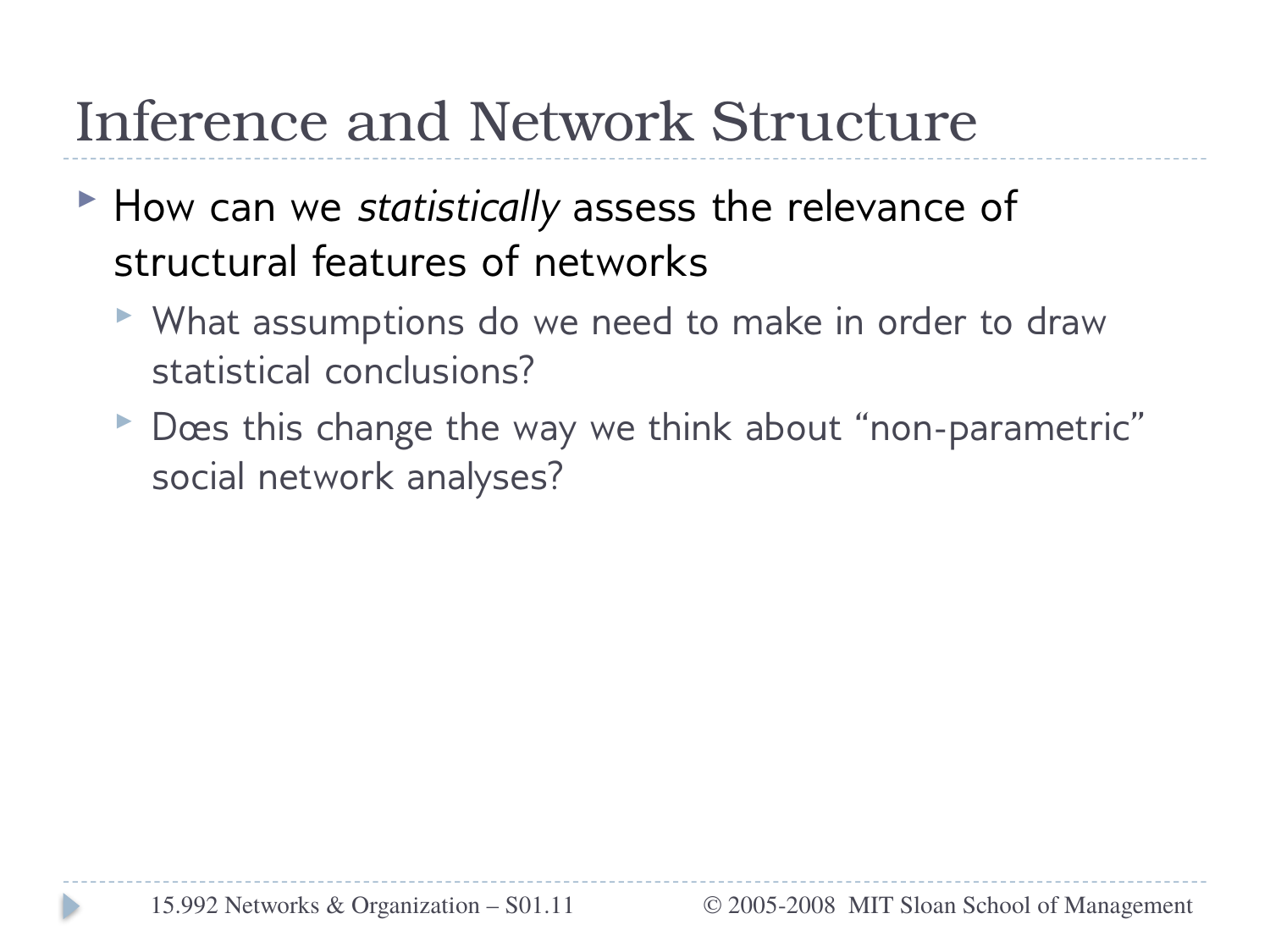

# Inference and Network Structure
How can we statistically assess the relevance of structural features of networks
What assumptions do we need to make in order to draw statistical conclusions?
Does this change the way we think about “non-parametric” social network analyses?
15.992 Networks & Organization – S01.11
© 2005-2008  MIT Sloan School of Management